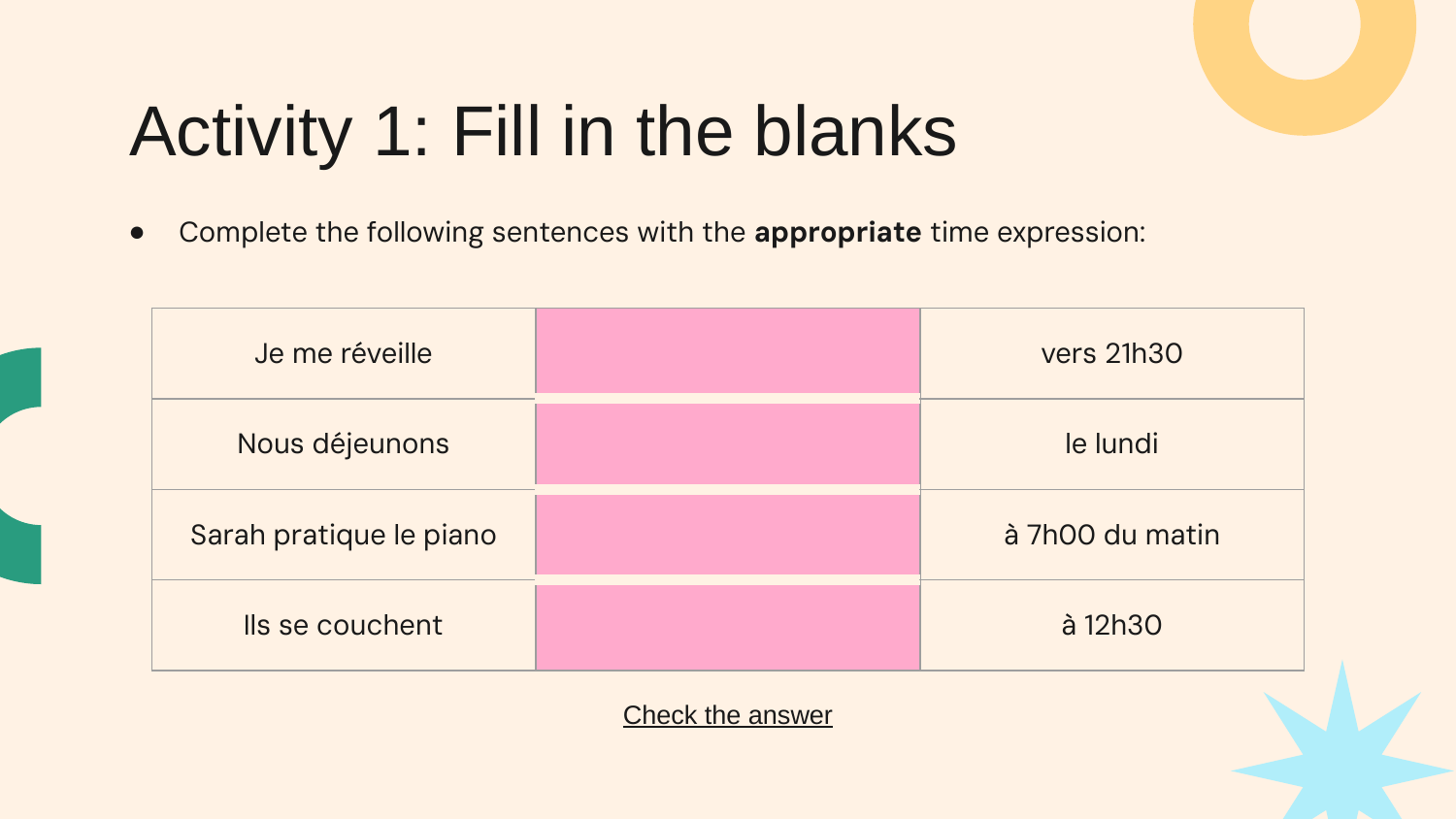

# Activity 1: Fill in the blanks
Complete the following sentences with the appropriate time expression:
| Je me réveille |  | vers 21h30 |
| --- | --- | --- |
| Nous déjeunons |  | le lundi |
| Sarah pratique le piano |  | à 7h00 du matin |
| Ils se couchent |  | à 12h30 |

Check the answer